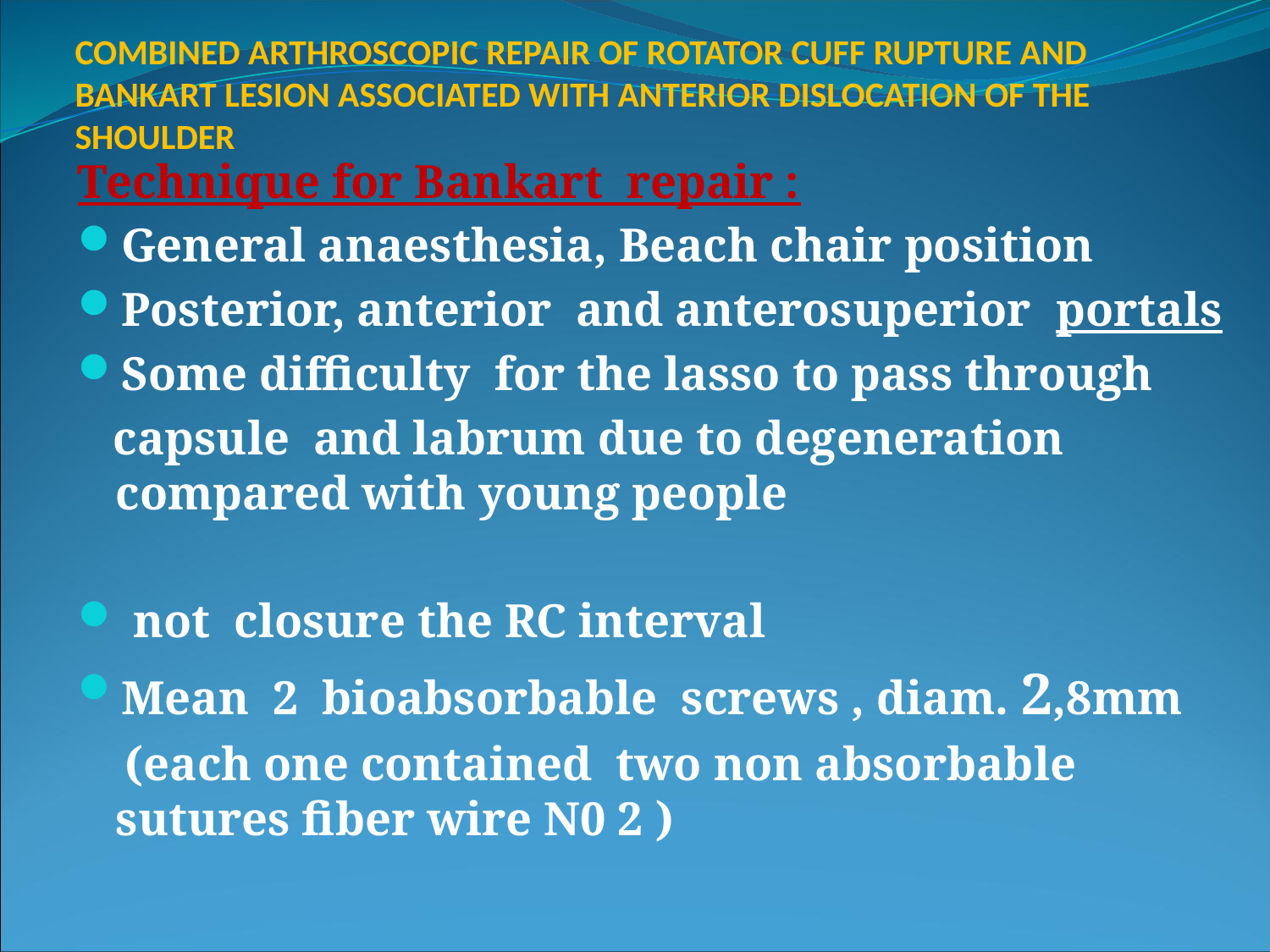

# COMBINED ARTHROSCOPIC REPAIR OF ROTATOR CUFF RUPTURE AND BANKART LESION ASSOCIATED WITH ANTERIOR DISLOCATION OF THE SHOULDER
Technique for Bankart  repair :
General anaesthesia, Beach chair position
Posterior, anterior  and anterosuperior  portals
Some difficulty  for the lasso to pass through
   capsule  and labrum due to degeneration compared with young people

 not  closure the RC interval
Mean  2  bioabsorbable  screws , diam. 2,8mm
    (each one contained  two non absorbable sutures fiber wire N0 2 )